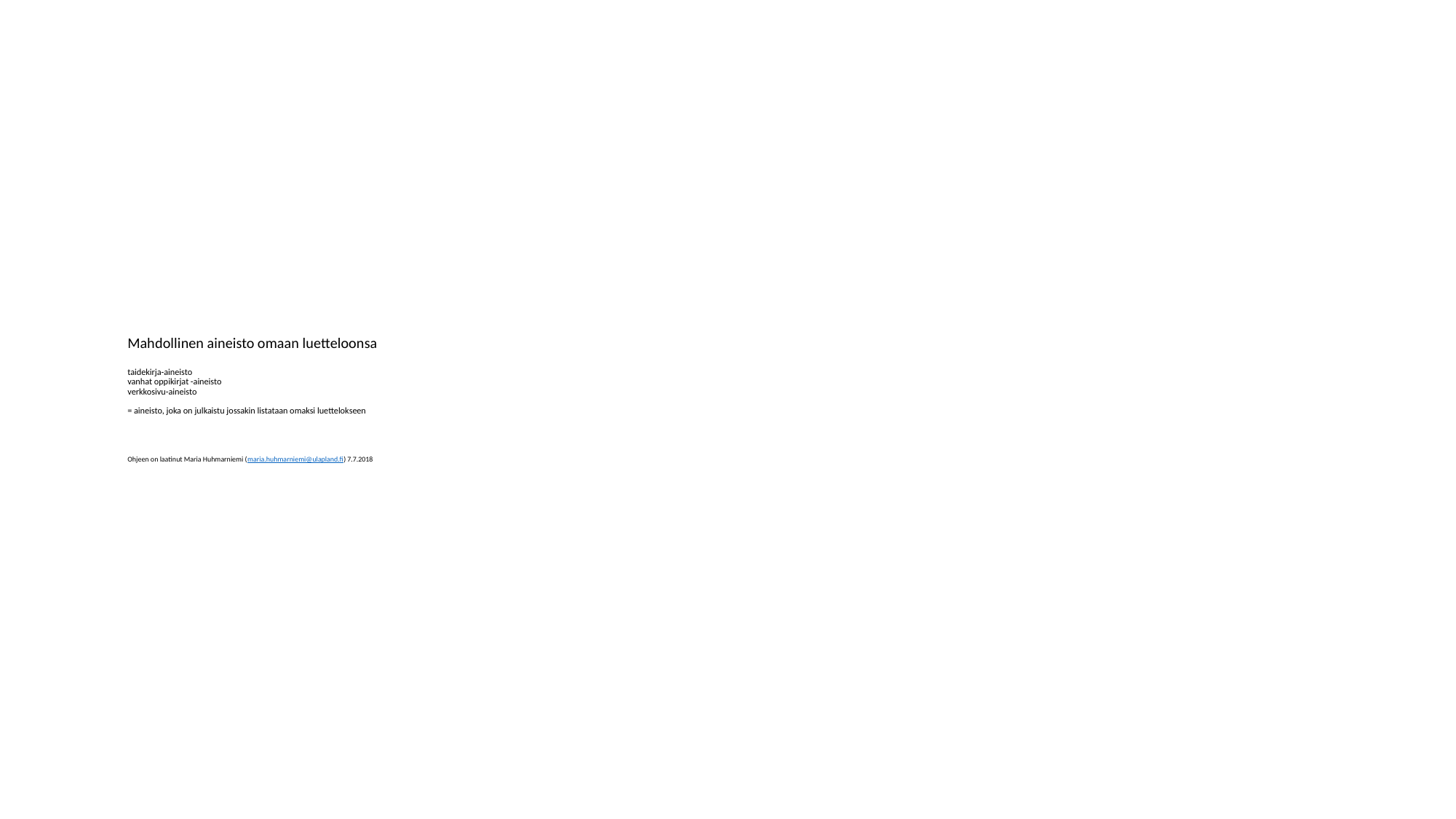

# Mahdollinen aineisto omaan luetteloonsa taidekirja-aineisto vanhat oppikirjat -aineisto verkkosivu-aineisto = aineisto, joka on julkaistu jossakin listataan omaksi luettelokseen Ohjeen on laatinut Maria Huhmarniemi (maria.huhmarniemi@ulapland.fi) 7.7.2018